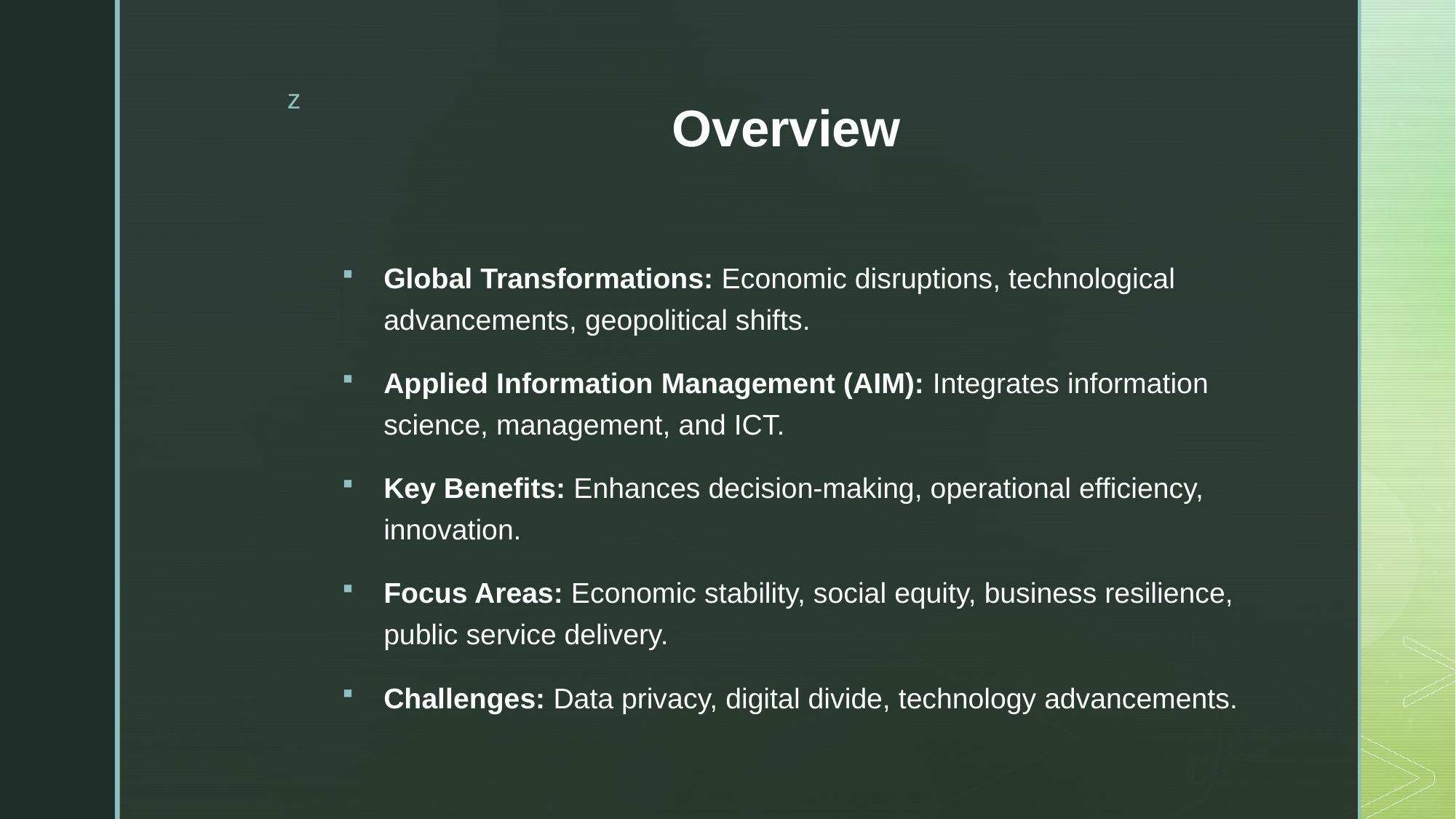

# Overview
Global Transformations: Economic disruptions, technological advancements, geopolitical shifts.
Applied Information Management (AIM): Integrates information science, management, and ICT.
Key Benefits: Enhances decision-making, operational efficiency, innovation.
Focus Areas: Economic stability, social equity, business resilience, public service delivery.
Challenges: Data privacy, digital divide, technology advancements.